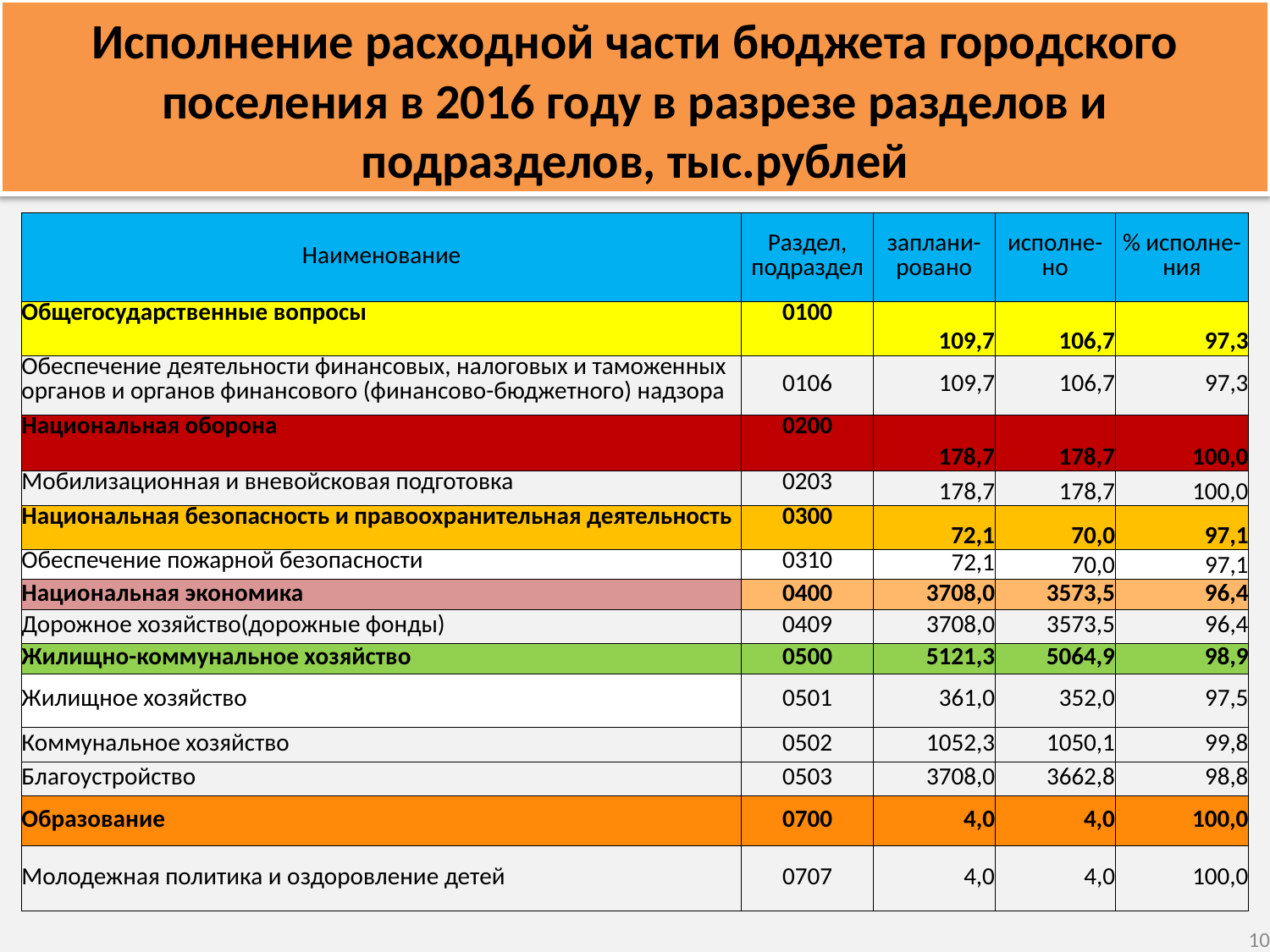

Исполнение расходной части бюджета городского поселения в 2016 году в разрезе разделов и подразделов, тыс.рублей
| Наименование | Раздел, подраздел | заплани-ровано | исполне- но | % исполне-ния |
| --- | --- | --- | --- | --- |
| Общегосударственные вопросы | 0100 | 109,7 | 106,7 | 97,3 |
| Обеспечение деятельности финансовых, налоговых и таможенных органов и органов финансового (финансово-бюджетного) надзора | 0106 | 109,7 | 106,7 | 97,3 |
| Национальная оборона | 0200 | 178,7 | 178,7 | 100,0 |
| Мобилизационная и вневойсковая подготовка | 0203 | 178,7 | 178,7 | 100,0 |
| Национальная безопасность и правоохранительная деятельность | 0300 | 72,1 | 70,0 | 97,1 |
| Обеспечение пожарной безопасности | 0310 | 72,1 | 70,0 | 97,1 |
| Национальная экономика | 0400 | 3708,0 | 3573,5 | 96,4 |
| Дорожное хозяйство(дорожные фонды) | 0409 | 3708,0 | 3573,5 | 96,4 |
| Жилищно-коммунальное хозяйство | 0500 | 5121,3 | 5064,9 | 98,9 |
| Жилищное хозяйство | 0501 | 361,0 | 352,0 | 97,5 |
| Коммунальное хозяйство | 0502 | 1052,3 | 1050,1 | 99,8 |
| Благоустройство | 0503 | 3708,0 | 3662,8 | 98,8 |
| Образование | 0700 | 4,0 | 4,0 | 100,0 |
| Молодежная политика и оздоровление детей | 0707 | 4,0 | 4,0 | 100,0 |
10